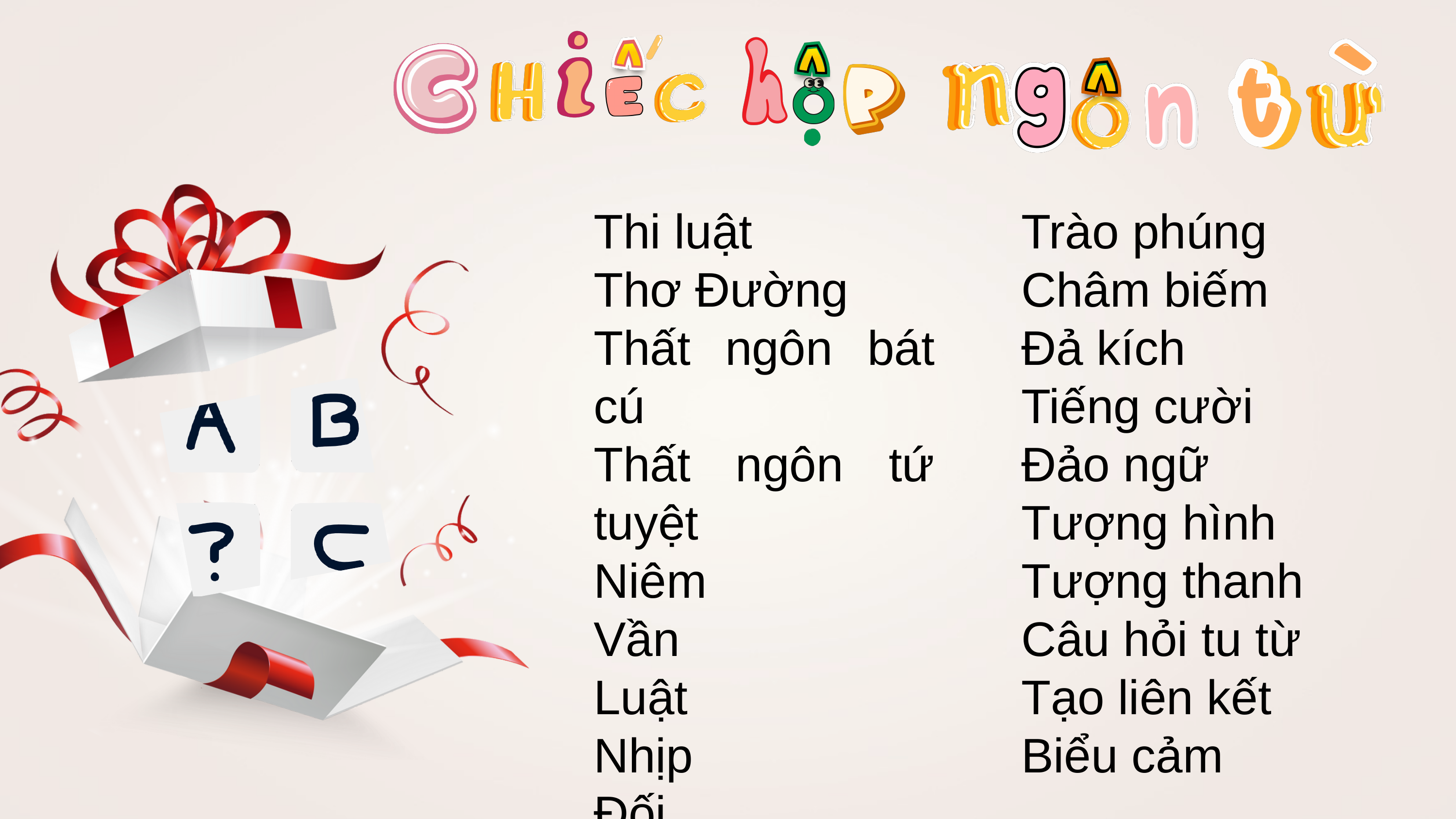

Thi luật
Thơ Đường
Thất ngôn bát cú
Thất ngôn tứ tuyệt
Niêm
Vần
Luật
Nhịp
Đối
Bố cục
Trào phúng
Châm biếm
Đả kích
Tiếng cười
Đảo ngữ
Tượng hình
Tượng thanh
Câu hỏi tu từ
Tạo liên kết
Biểu cảm